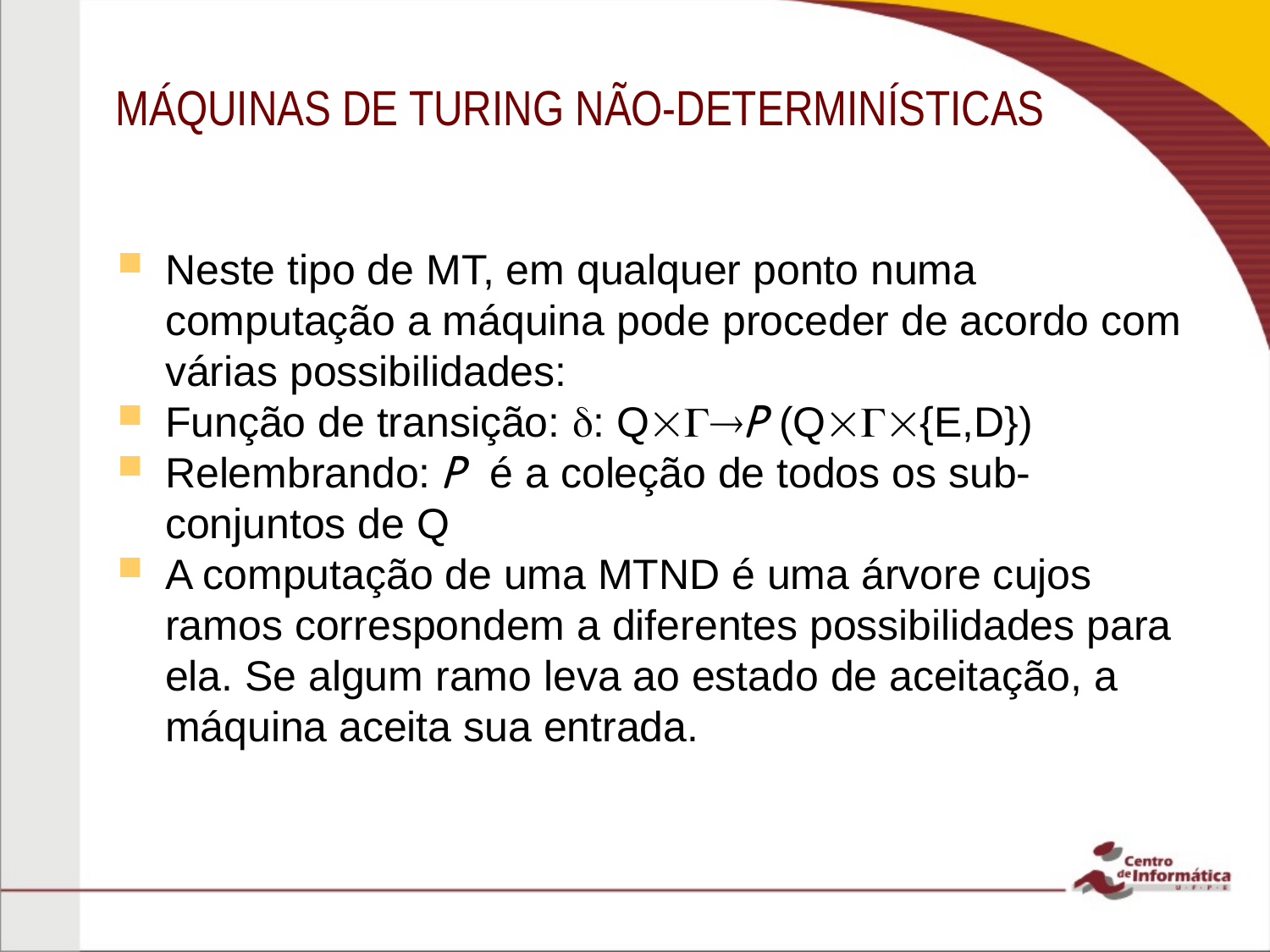

MÁQUINAS DE TURING NÃO-DETERMINÍSTICAS
Neste tipo de MT, em qualquer ponto numa computação a máquina pode proceder de acordo com várias possibilidades:
Função de transição: δ: Q×Γ→P (Q×Γ×{E,D})
Relembrando: P  é a coleção de todos os sub-conjuntos de Q
A computação de uma MTND é uma árvore cujos ramos correspondem a diferentes possibilidades para ela. Se algum ramo leva ao estado de aceitação, a máquina aceita sua entrada.